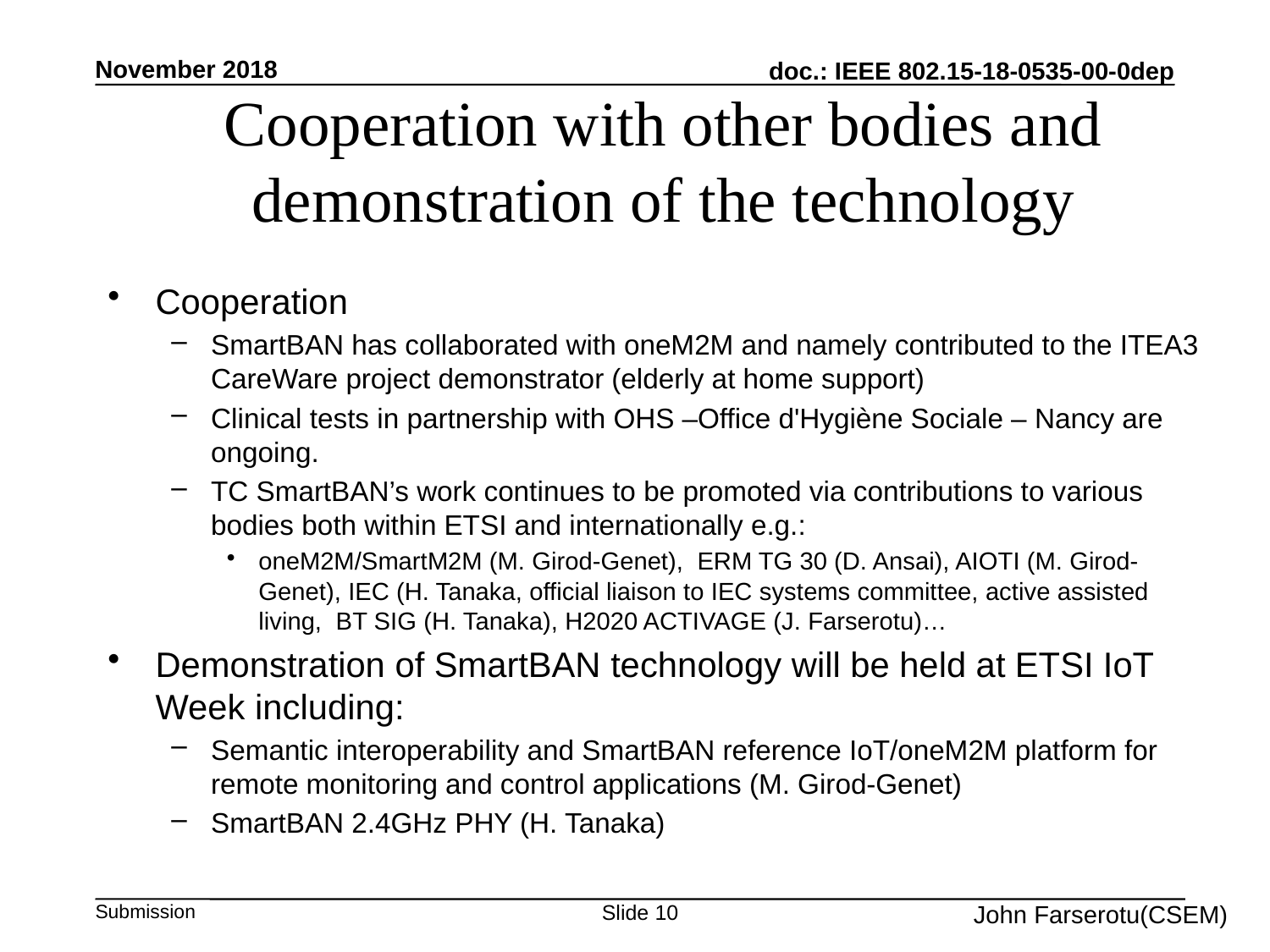

November 2018
# Cooperation with other bodies and demonstration of the technology
Cooperation
SmartBAN has collaborated with oneM2M and namely contributed to the ITEA3 CareWare project demonstrator (elderly at home support)
Clinical tests in partnership with OHS –Office d'Hygiène Sociale – Nancy are ongoing.
TC SmartBAN’s work continues to be promoted via contributions to various bodies both within ETSI and internationally e.g.:
oneM2M/SmartM2M (M. Girod-Genet),  ERM TG 30 (D. Ansai), AIOTI (M. Girod-Genet), IEC (H. Tanaka, official liaison to IEC systems committee, active assisted living,  BT SIG (H. Tanaka), H2020 ACTIVAGE (J. Farserotu)…
Demonstration of SmartBAN technology will be held at ETSI IoT Week including:
Semantic interoperability and SmartBAN reference IoT/oneM2M platform for remote monitoring and control applications (M. Girod-Genet)
SmartBAN 2.4GHz PHY (H. Tanaka)

John Farserotu(CSEM)
Slide 10